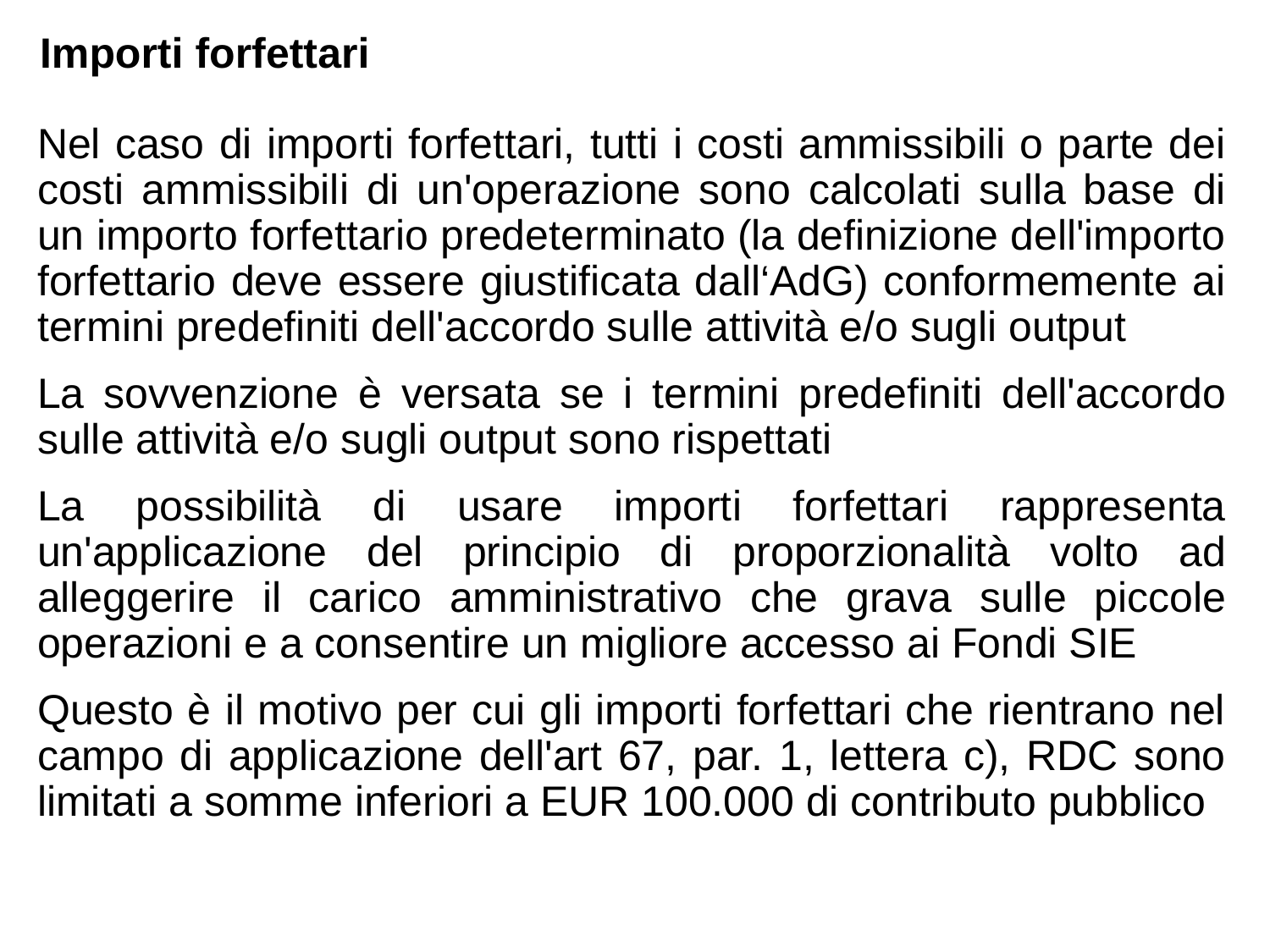

Importi forfettari
Nel caso di importi forfettari, tutti i costi ammissibili o parte dei costi ammissibili di un'operazione sono calcolati sulla base di un importo forfettario predeterminato (la definizione dell'importo forfettario deve essere giustificata dall‘AdG) conformemente ai termini predefiniti dell'accordo sulle attività e/o sugli output
La sovvenzione è versata se i termini predefiniti dell'accordo sulle attività e/o sugli output sono rispettati
La possibilità di usare importi forfettari rappresenta un'applicazione del principio di proporzionalità volto ad alleggerire il carico amministrativo che grava sulle piccole operazioni e a consentire un migliore accesso ai Fondi SIE
Questo è il motivo per cui gli importi forfettari che rientrano nel campo di applicazione dell'art 67, par. 1, lettera c), RDC sono limitati a somme inferiori a EUR 100.000 di contributo pubblico